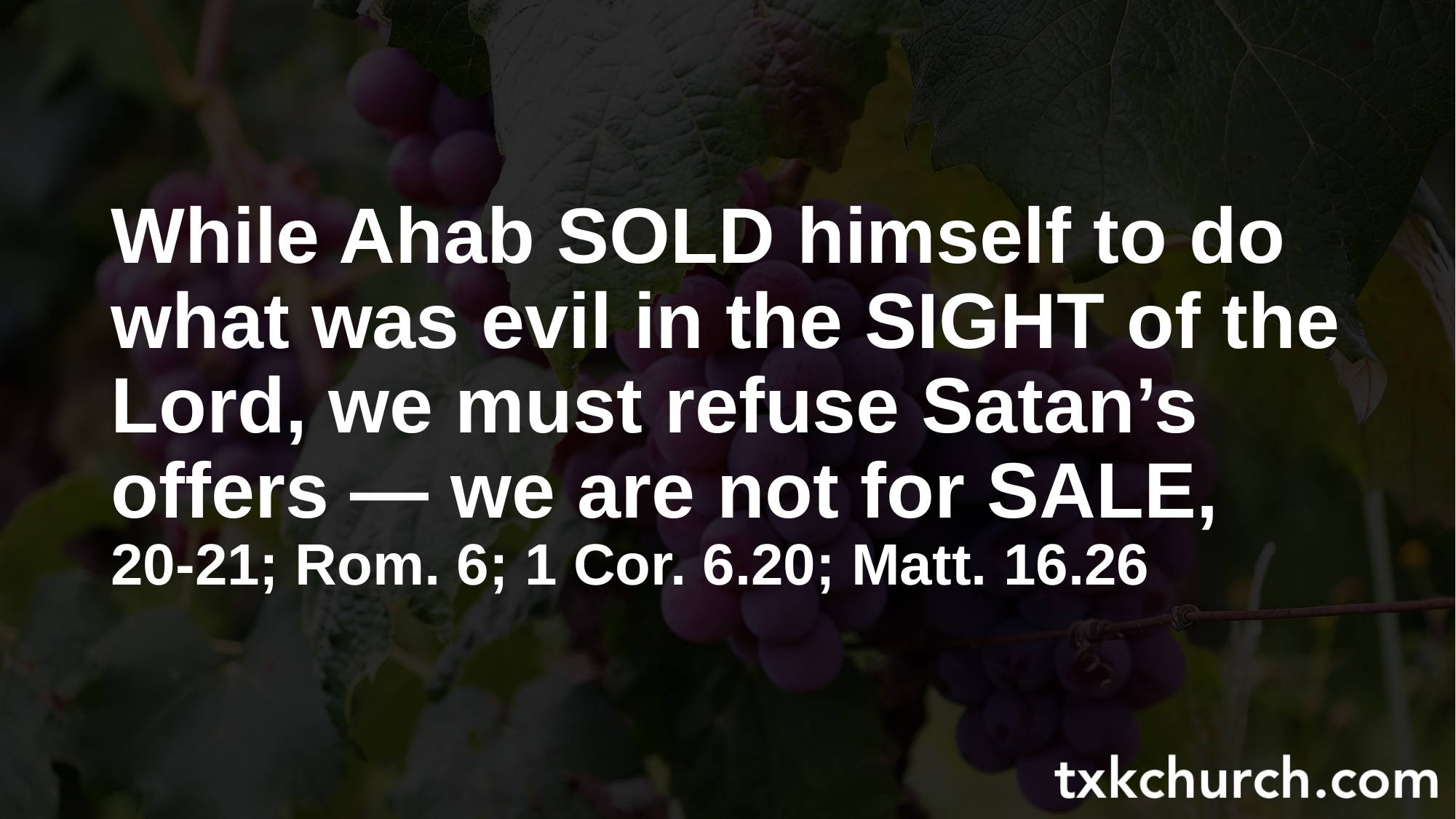

While Ahab SOLD himself to do what was evil in the SIGHT of the Lord, we must refuse Satan’s offers — we are not for SALE,
20-21; Rom. 6; 1 Cor. 6.20; Matt. 16.26